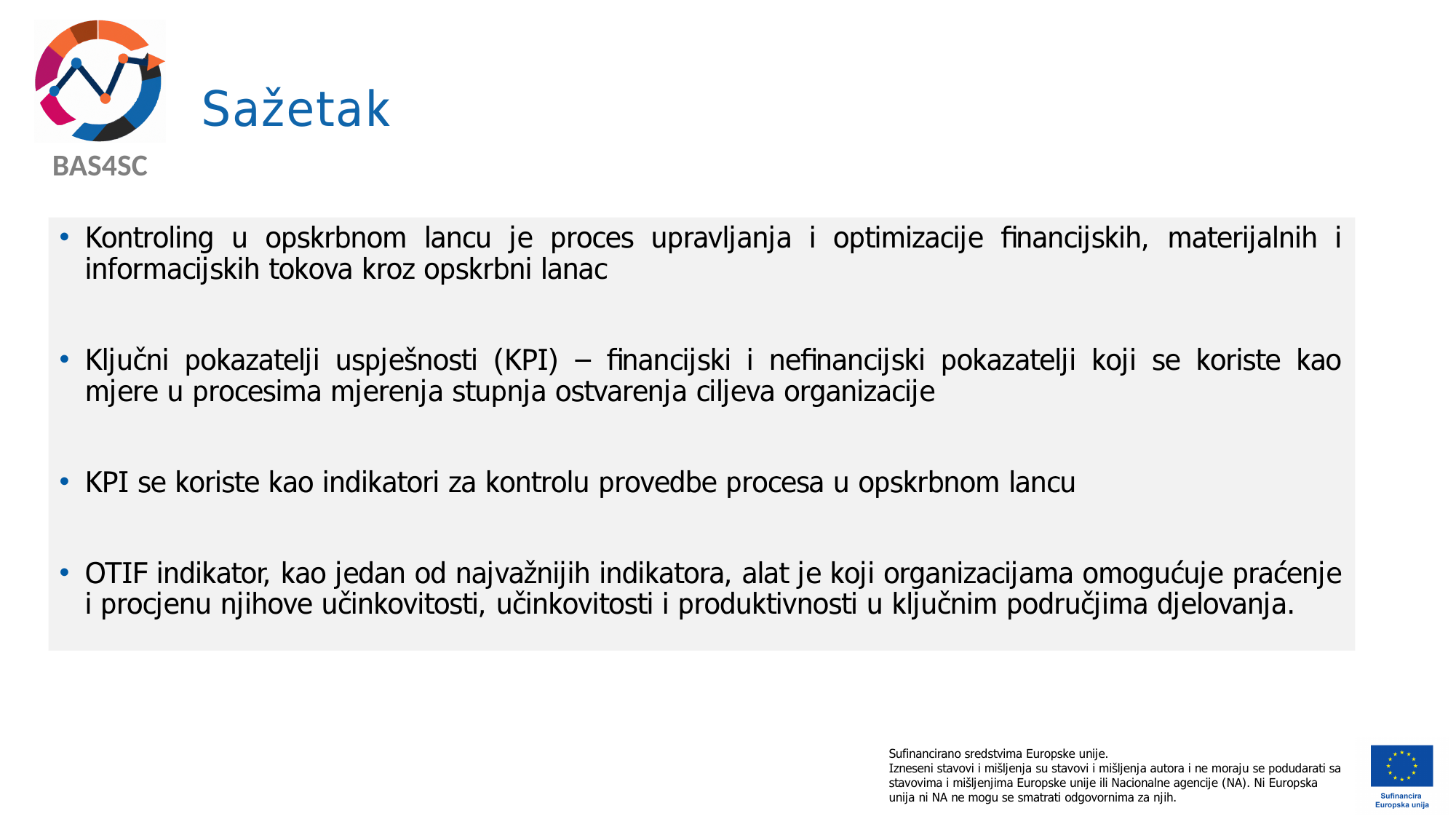

# Sažetak
Kontroling u opskrbnom lancu je proces upravljanja i optimizacije financijskih, materijalnih i informacijskih tokova kroz opskrbni lanac

Ključni pokazatelji uspješnosti (KPI) – financijski i nefinancijski pokazatelji koji se koriste kao mjere u procesima mjerenja stupnja ostvarenja ciljeva organizacije

KPI se koriste kao indikatori za kontrolu provedbe procesa u opskrbnom lancu

OTIF indikator, kao jedan od najvažnijih indikatora, alat je koji organizacijama omogućuje praćenje i procjenu njihove učinkovitosti, učinkovitosti i produktivnosti u ključnim područjima djelovanja.